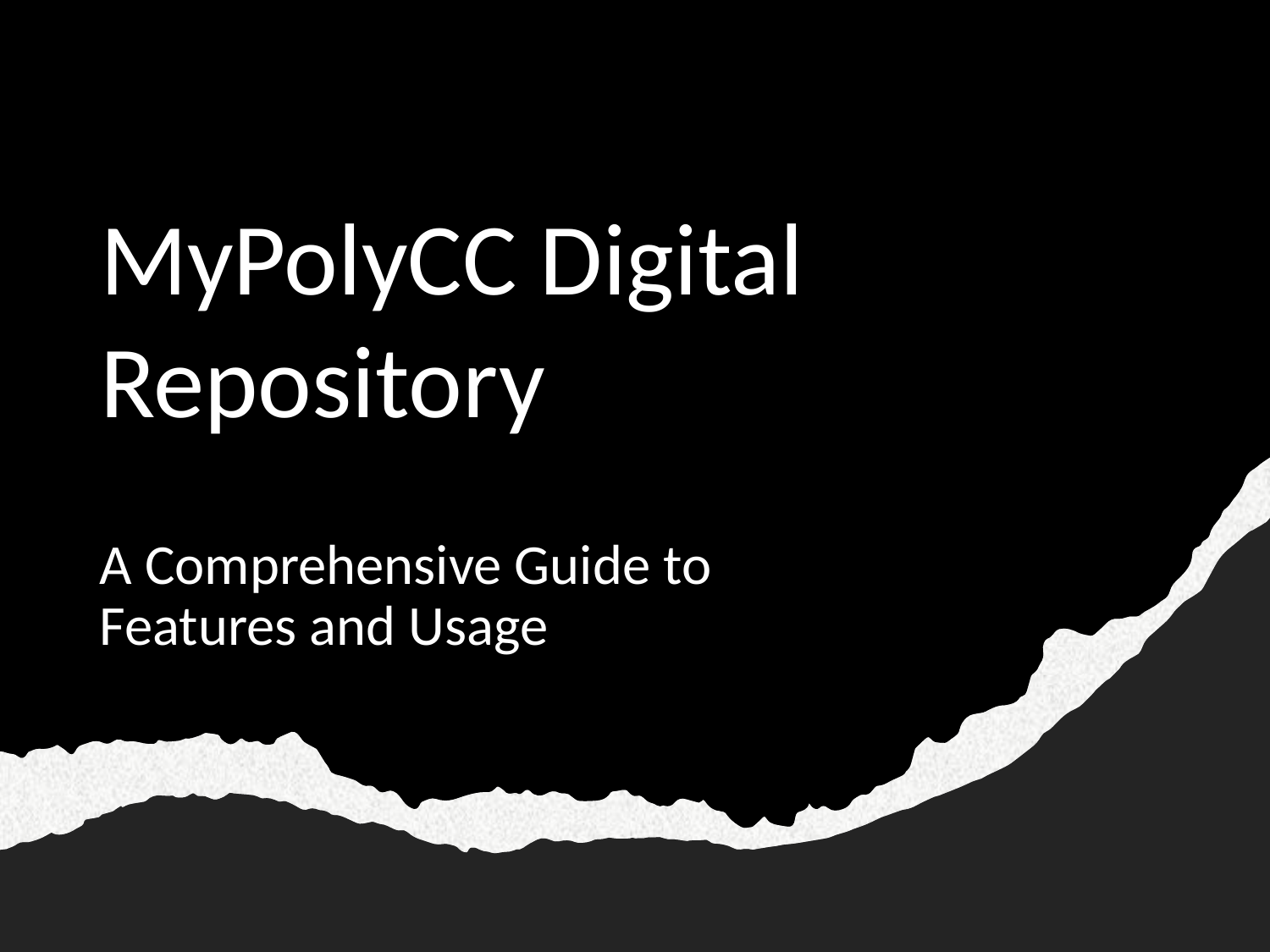

# MyPolyCC Digital Repository

A Comprehensive Guide to Features and Usage